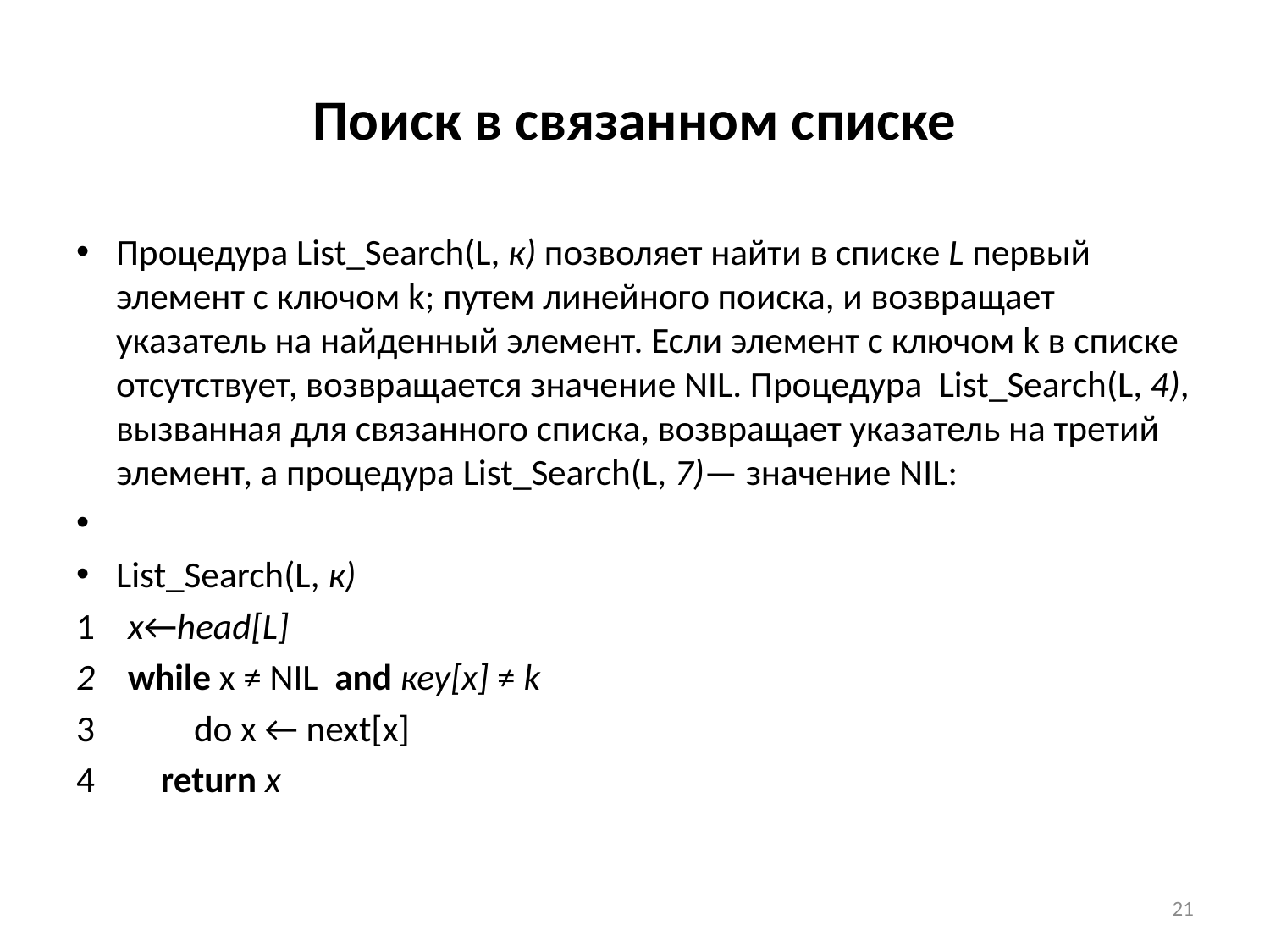

# Поиск в связанном списке
Процедура List_Search(L, к) позволяет найти в списке L первый элемент с ключом k; путем линейного поиска, и возвращает указатель на найденный элемент. Если элемент с ключом k в списке отсутствует, возвращается значе­ние NIL. Процедура  List_Search(L, 4), вызванная для связанного списка, возвращает указатель на третий элемент, а процедура List_Search(L, 7)— значение NIL:

List_Search(L, к)
1    х←hеаd[L]
2    while x ≠ NIL  and кеу[х] ≠ k
3            do х ← next[х]
4        return x
21